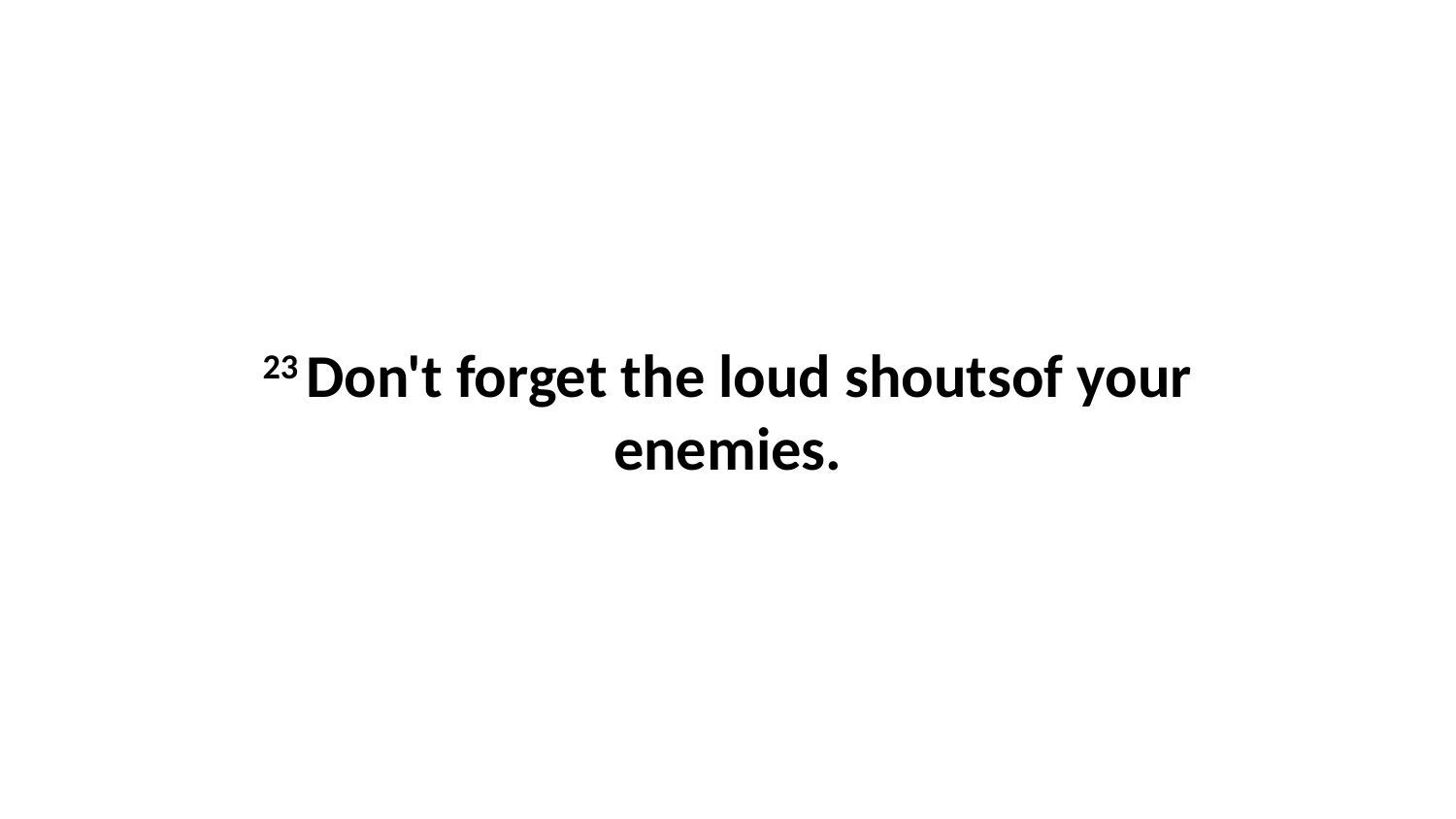

23 Don't forget the loud shoutsof your enemies.